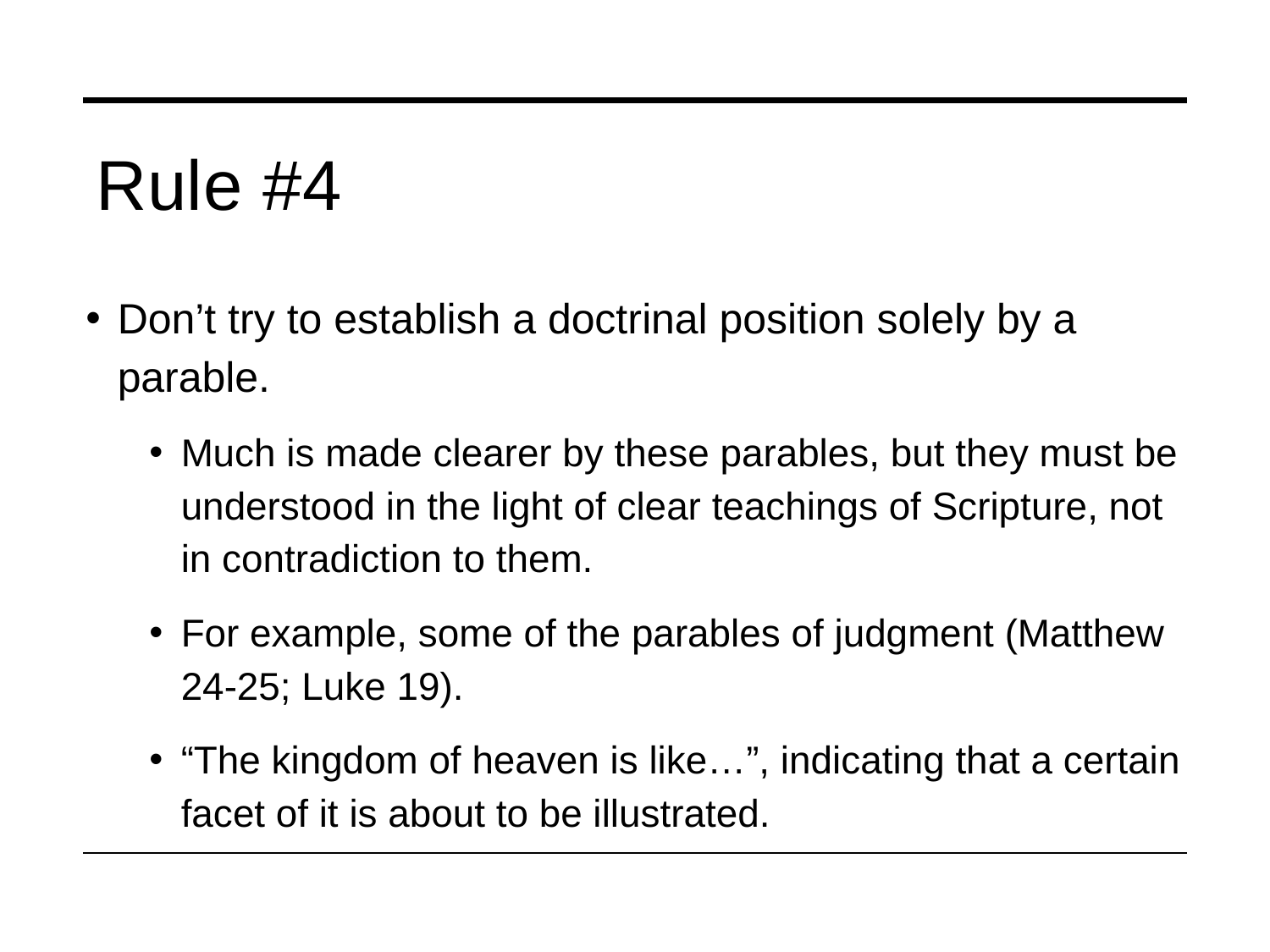

# Rule #4
Don’t try to establish a doctrinal position solely by a parable.
Much is made clearer by these parables, but they must be understood in the light of clear teachings of Scripture, not in contradiction to them.
For example, some of the parables of judgment (Matthew 24-25; Luke 19).
“The kingdom of heaven is like…”, indicating that a certain facet of it is about to be illustrated.